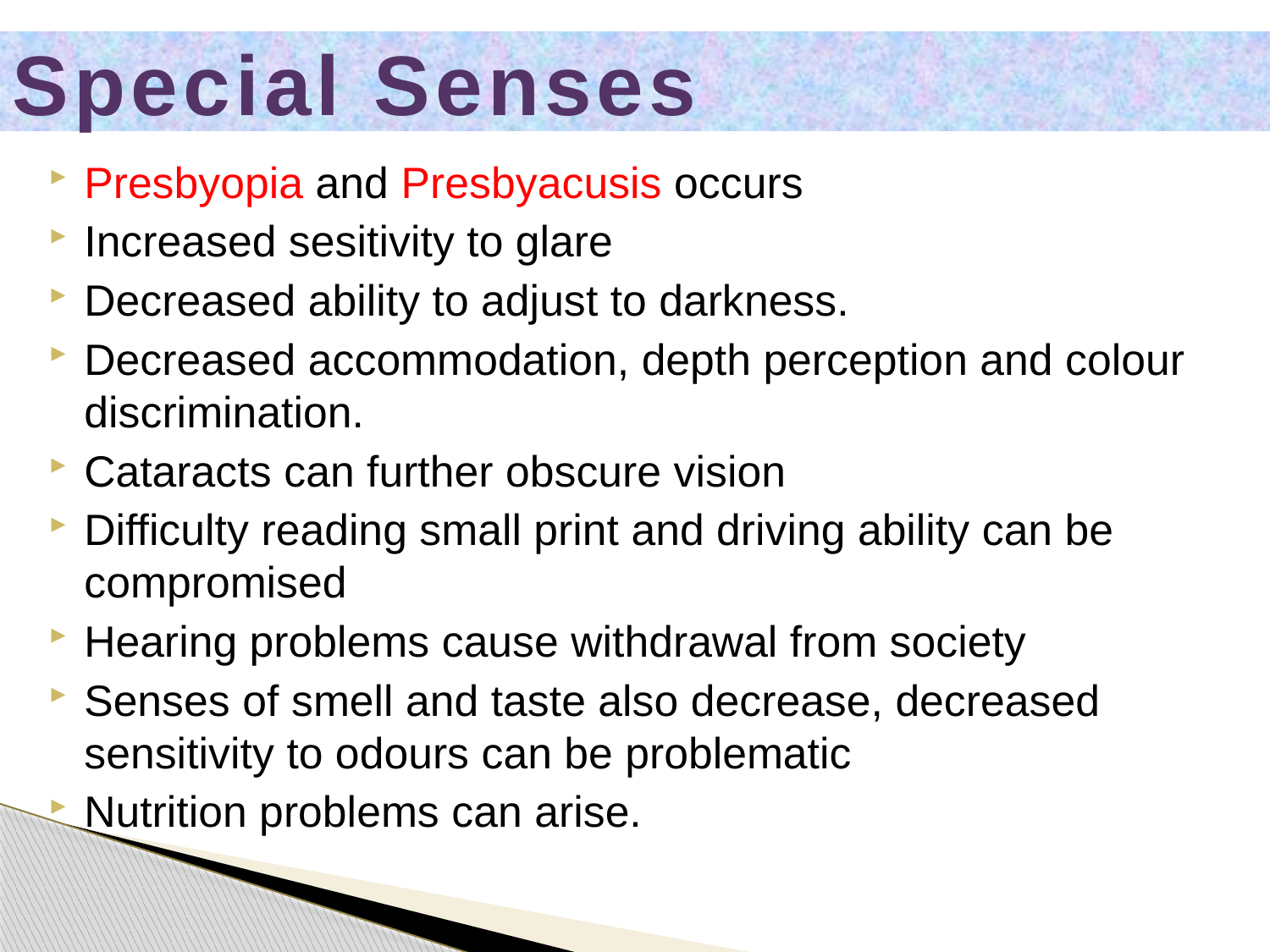

# Special Senses
Presbyopia and Presbyacusis occurs
Increased sesitivity to glare
Decreased ability to adjust to darkness.
Decreased accommodation, depth perception and colour discrimination.
Cataracts can further obscure vision
Difficulty reading small print and driving ability can be compromised
Hearing problems cause withdrawal from society
Senses of smell and taste also decrease, decreased sensitivity to odours can be problematic
Nutrition problems can arise.